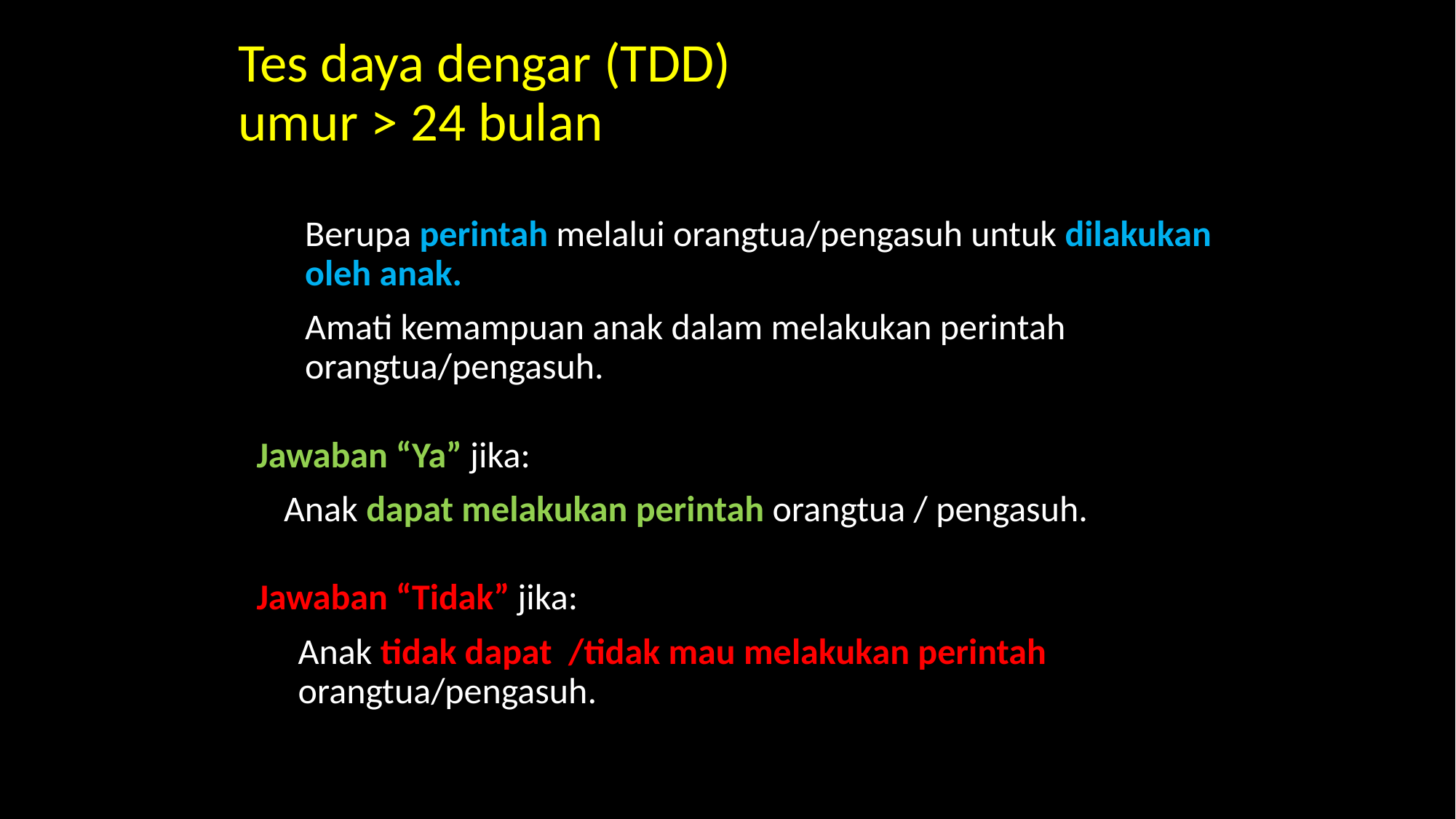

# Tes daya dengar (TDD) umur > 24 bulan
Berupa perintah melalui orangtua/pengasuh untuk dilakukan oleh anak.
Amati kemampuan anak dalam melakukan perintah orangtua/pengasuh.

Jawaban “Ya” jika:
Anak dapat melakukan perintah orangtua / pengasuh.

Jawaban “Tidak” jika:
Anak tidak dapat  /tidak mau melakukan perintah orangtua/pengasuh.